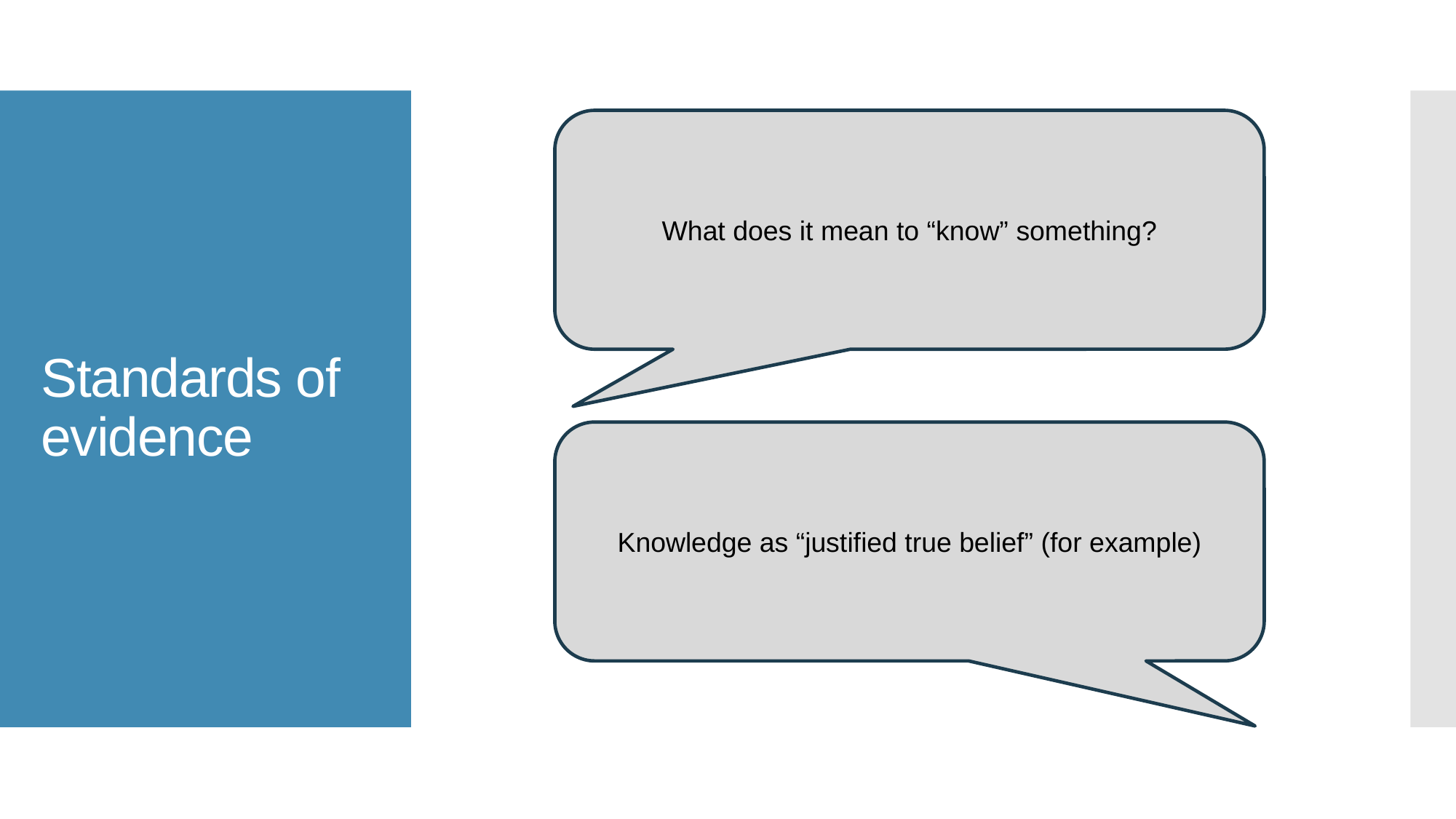

What does it mean to “know” something?
# Standards of evidence
Knowledge as “justified true belief” (for example)